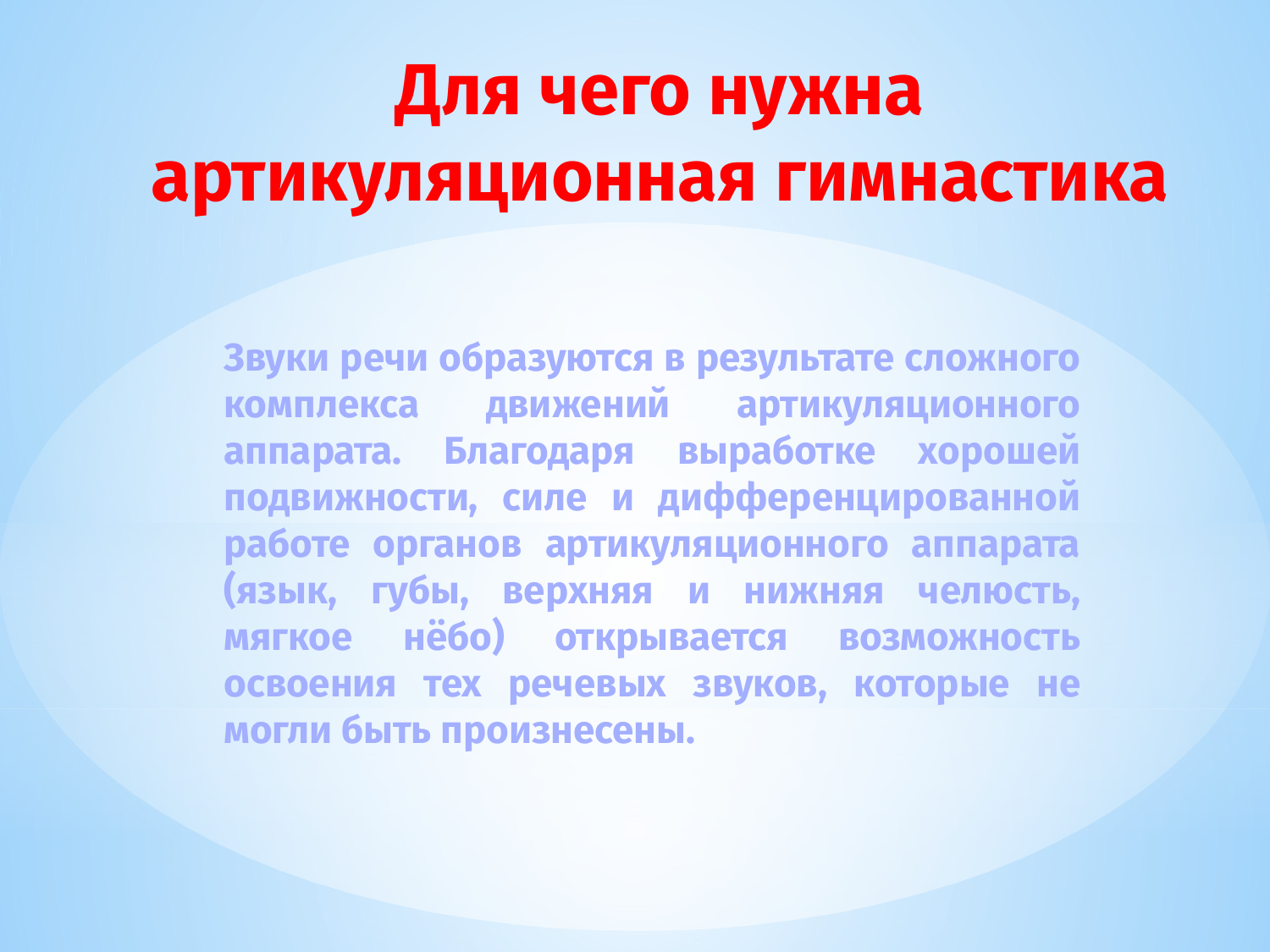

# Для чего нужна артикуляционная гимнастика
Звуки речи образуются в результате сложного комплекса движений артикуляционного аппарата. Благодаря выработке хорошей подвижности, силе и дифференцированной работе органов артикуляционного аппарата (язык, губы, верхняя и нижняя челюсть, мягкое нёбо) открывается возможность освоения тех речевых звуков, которые не могли быть произнесены.